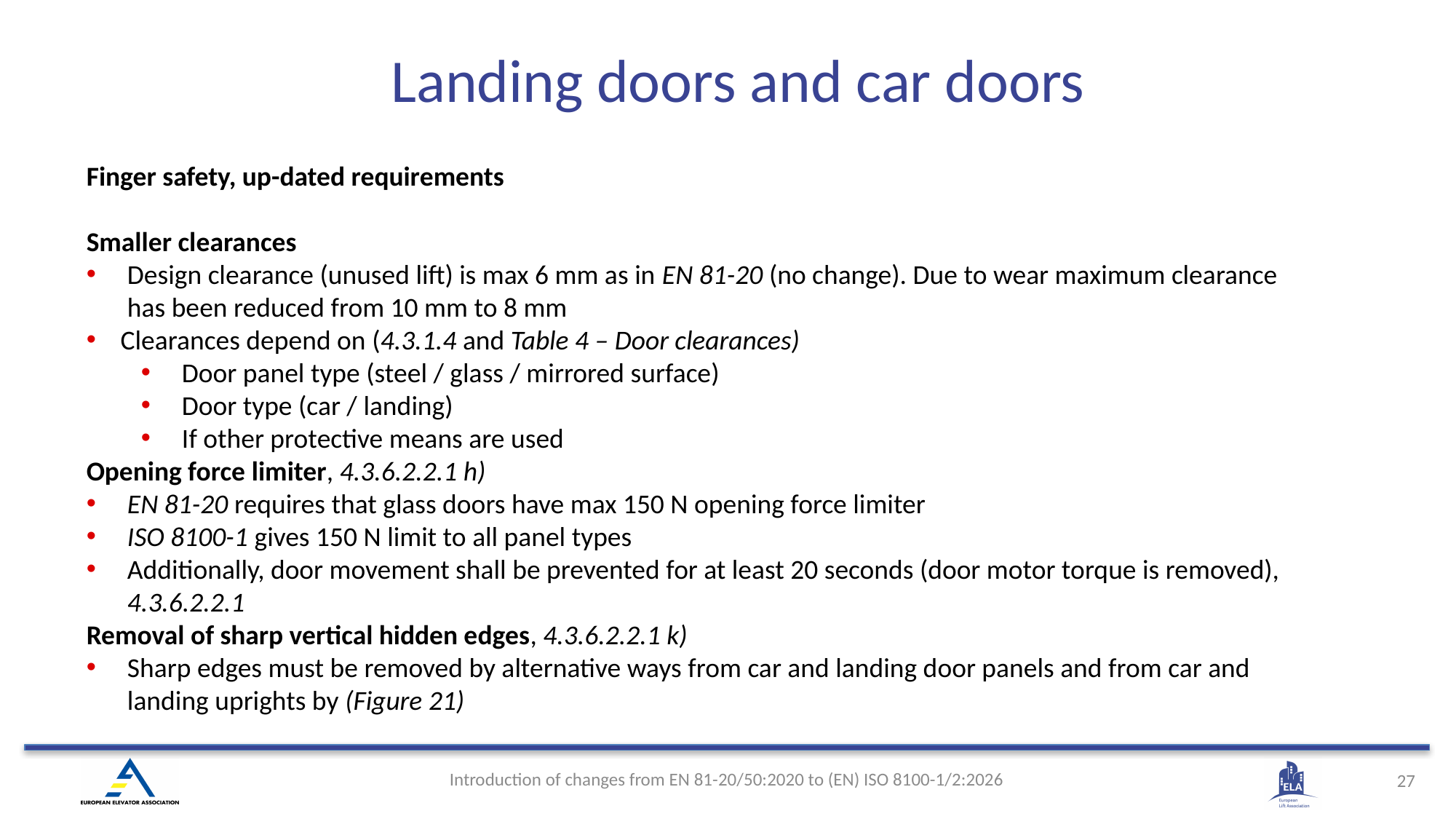

Landing doors and car doors
Finger safety, up-dated requirements

Smaller clearances
Design clearance (unused lift) is max 6 mm as in EN 81-20 (no change). Due to wear maximum clearance has been reduced from 10 mm to 8 mm
Clearances depend on (4.3.1.4 and Table 4 – Door clearances)
Door panel type (steel / glass / mirrored surface)
Door type (car / landing)
If other protective means are used
Opening force limiter, 4.3.6.2.2.1 h)
EN 81-20 requires that glass doors have max 150 N opening force limiter
ISO 8100-1 gives 150 N limit to all panel types
Additionally, door movement shall be prevented for at least 20 seconds (door motor torque is removed), 4.3.6.2.2.1
Removal of sharp vertical hidden edges, 4.3.6.2.2.1 k)
Sharp edges must be removed by alternative ways from car and landing door panels and from car and landing uprights by (Figure 21)